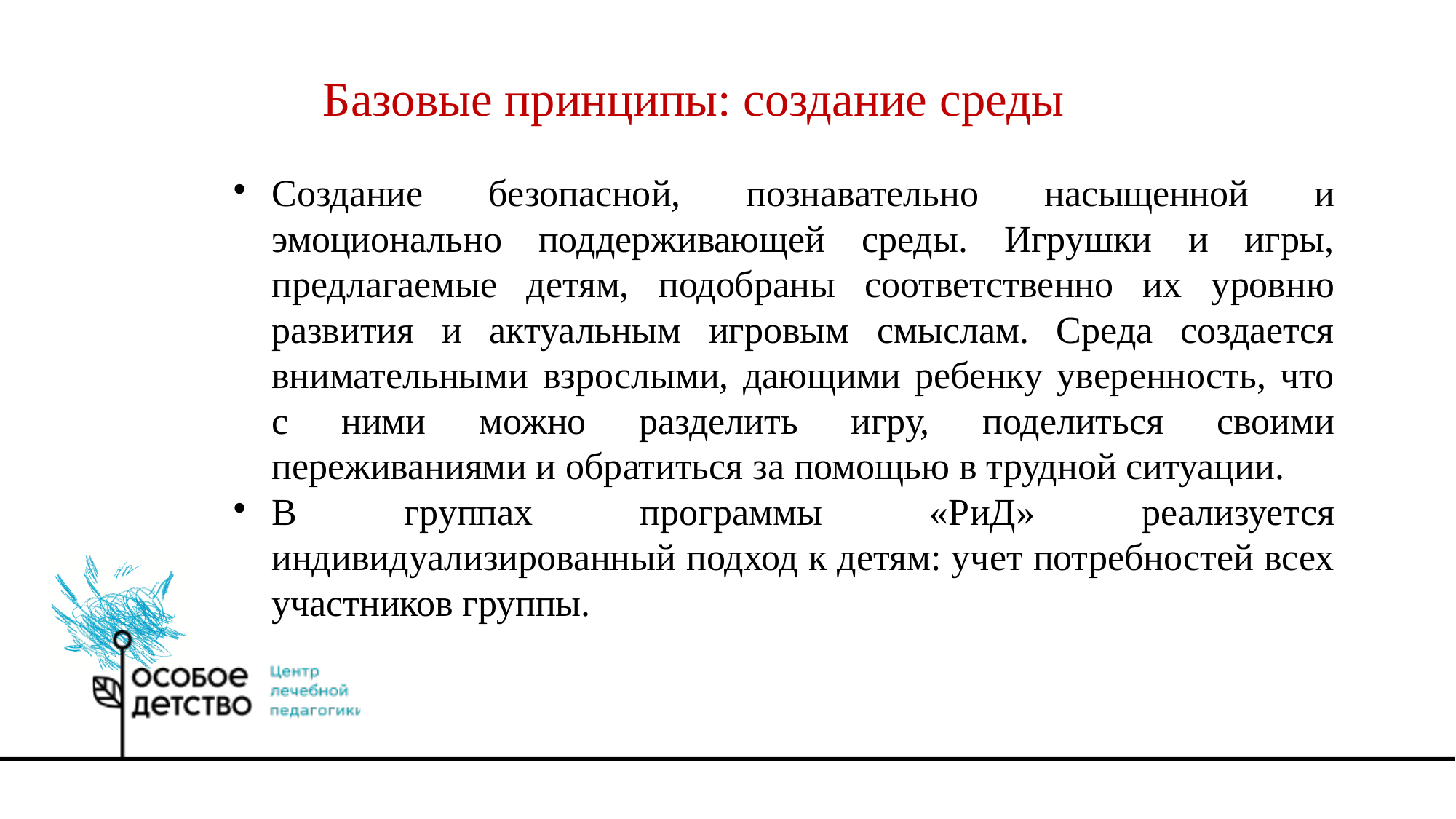

Базовые принципы: создание среды
Создание безопасной, познавательно насыщенной и эмоционально поддерживающей среды. Игрушки и игры, предлагаемые детям, подобраны соответственно их уровню развития и актуальным игровым смыслам. Среда создается внимательными взрослыми, дающими ребенку уверенность, что с ними можно разделить игру, поделиться своими переживаниями и обратиться за помощью в трудной ситуации.
В группах программы «РиД» реализуется индивидуализированный подход к детям: учет потребностей всех участников группы.